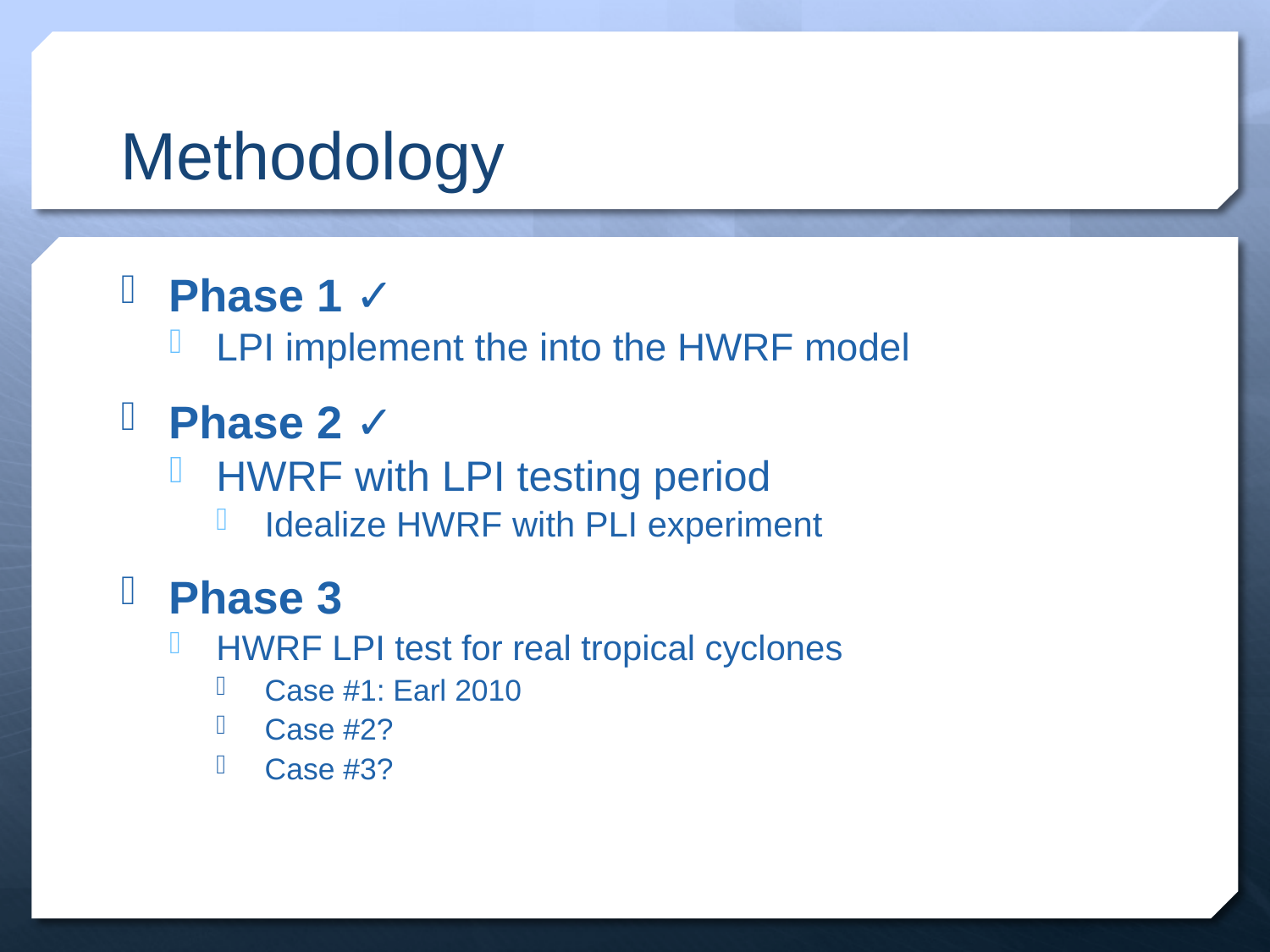

# Methodology
Phase 1 ✓
LPI implement the into the HWRF model
Phase 2 ✓
HWRF with LPI testing period
Idealize HWRF with PLI experiment
Phase 3
HWRF LPI test for real tropical cyclones
Case #1: Earl 2010
Case #2?
Case #3?